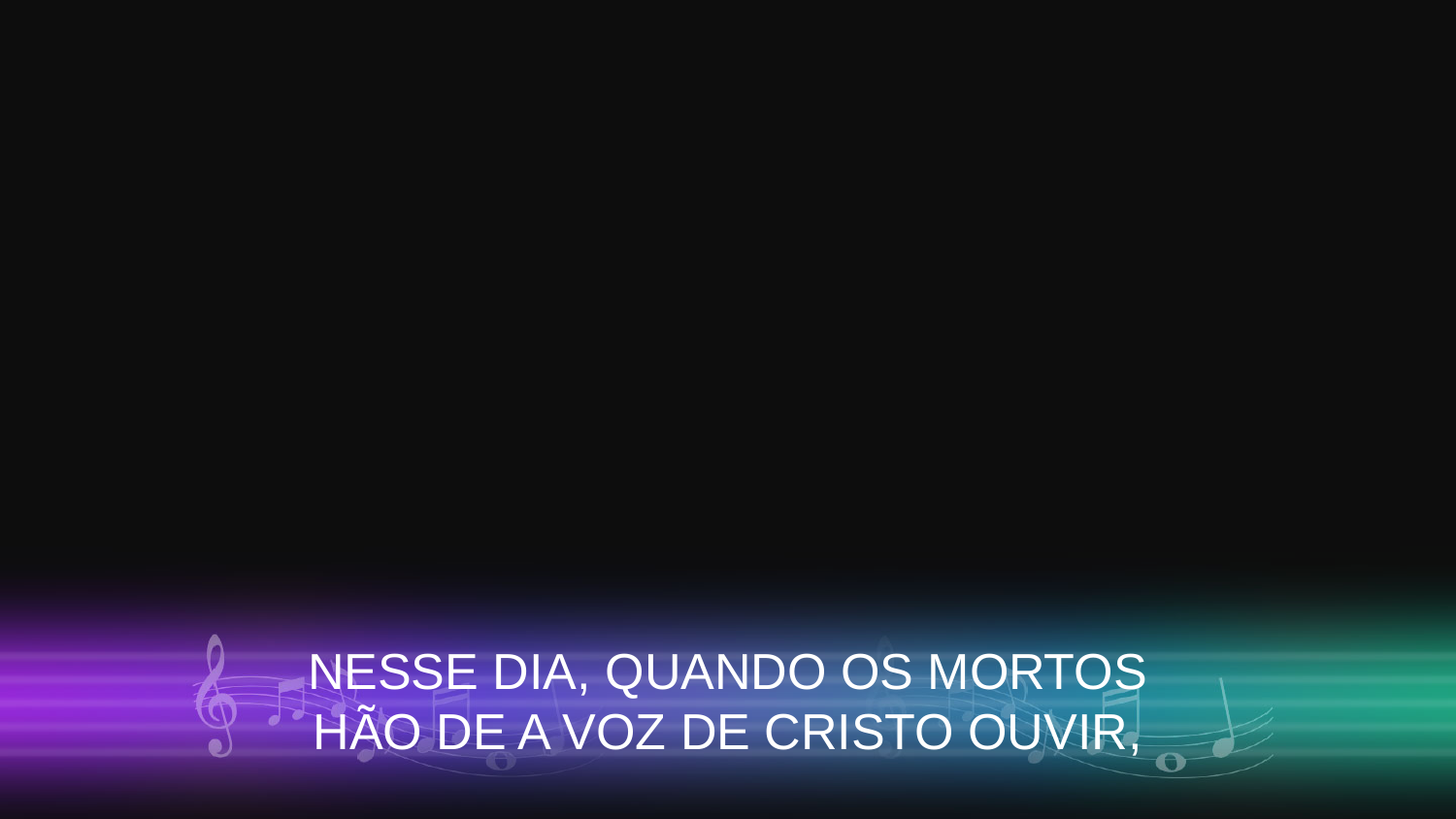

NESSE DIA, QUANDO OS MORTOS
HÃO DE A VOZ DE CRISTO OUVIR,